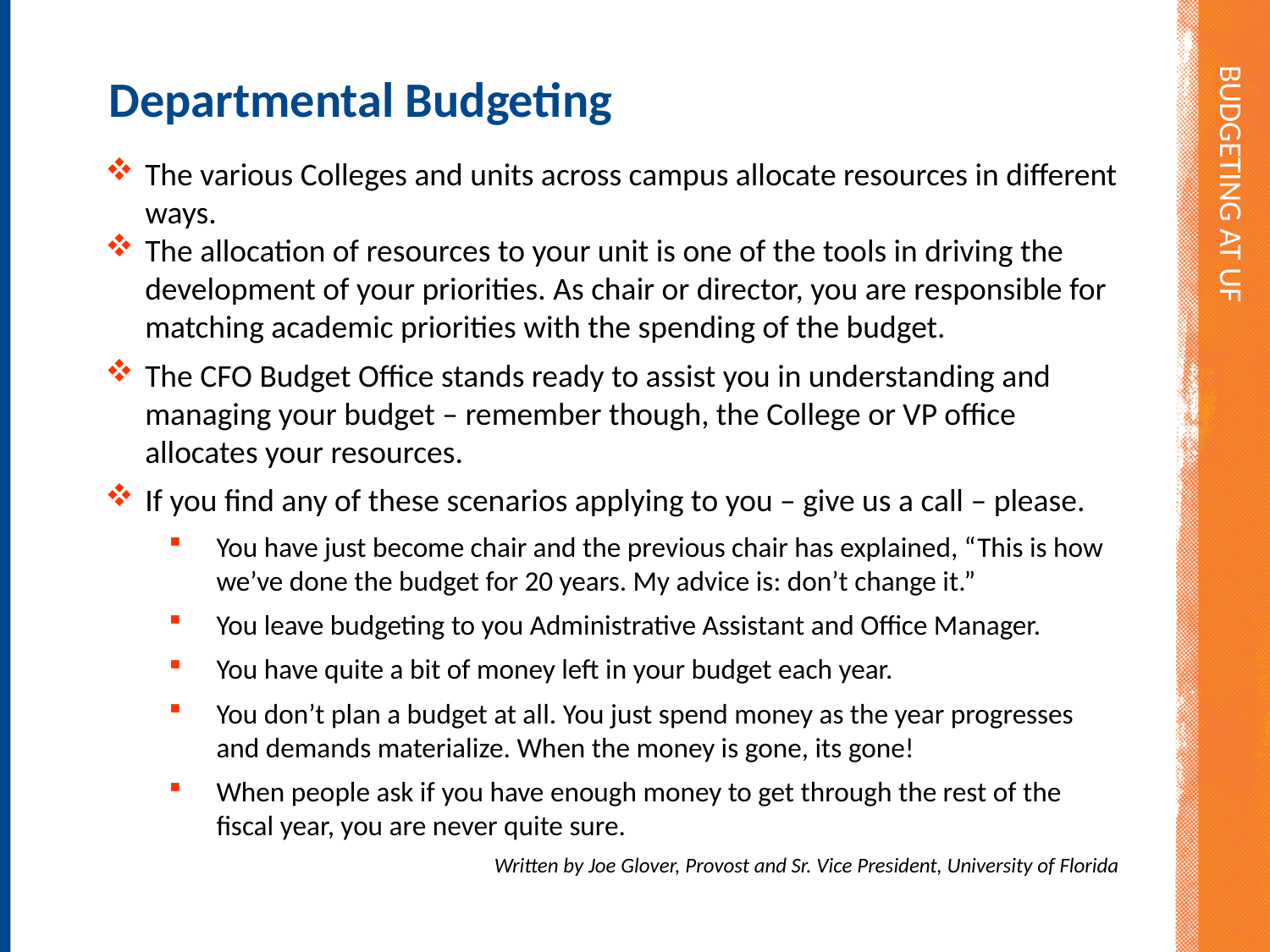

Budgeting at UF
Departmental Budgeting
The various Colleges and units across campus allocate resources in different ways.
The allocation of resources to your unit is one of the tools in driving the development of your priorities. As chair or director, you are responsible for matching academic priorities with the spending of the budget.
The CFO Budget Office stands ready to assist you in understanding and managing your budget – remember though, the College or VP office allocates your resources.
If you find any of these scenarios applying to you – give us a call – please.
You have just become chair and the previous chair has explained, “This is how we’ve done the budget for 20 years. My advice is: don’t change it.”
You leave budgeting to you Administrative Assistant and Office Manager.
You have quite a bit of money left in your budget each year.
You don’t plan a budget at all. You just spend money as the year progresses and demands materialize. When the money is gone, its gone!
When people ask if you have enough money to get through the rest of the fiscal year, you are never quite sure.
Written by Joe Glover, Provost and Sr. Vice President, University of Florida